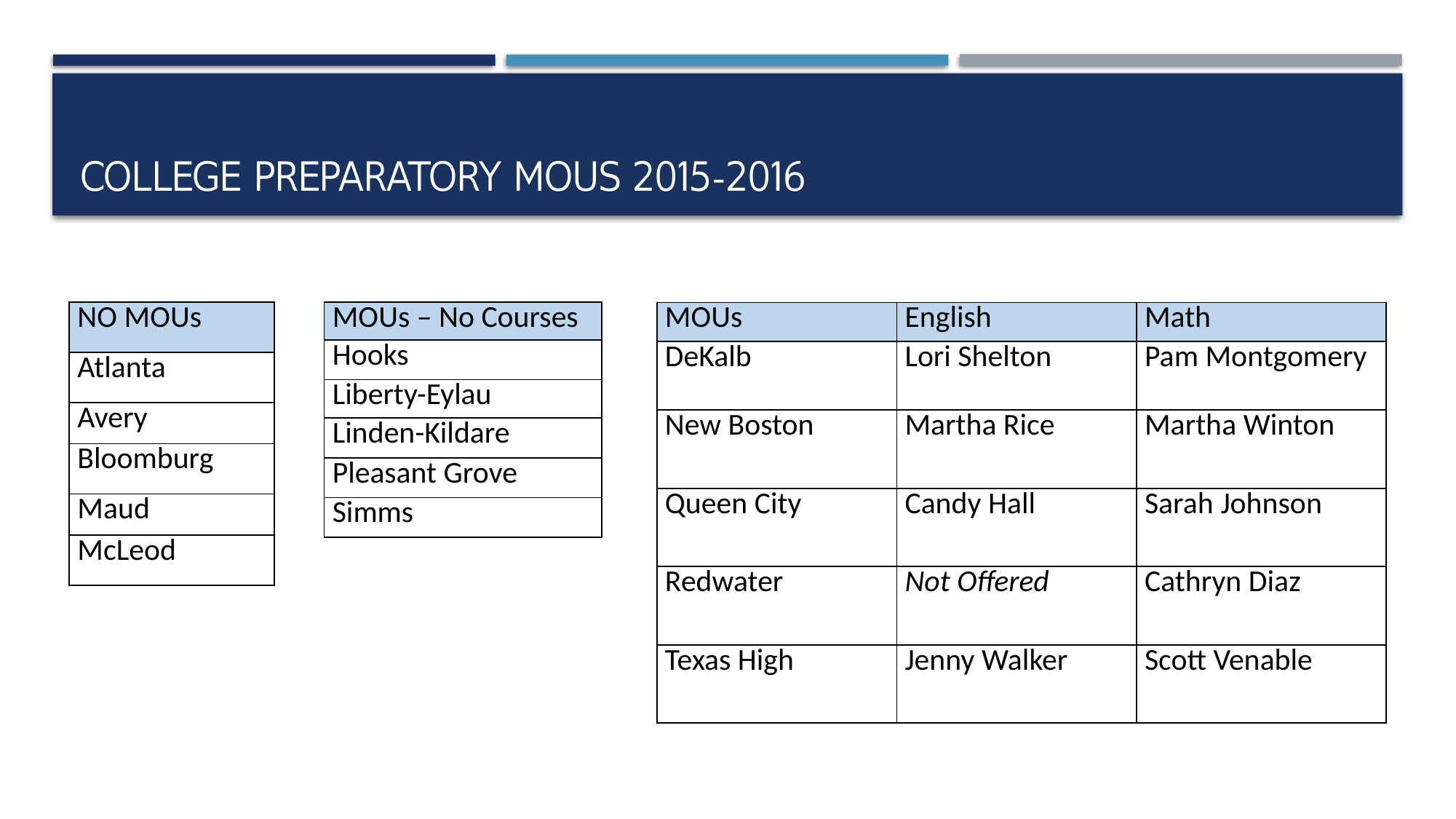

# College preparatory mous 2015-2016

| NO MOUs |
| --- |
| Atlanta |
| Avery |
| Bloomburg |
| Maud |
| McLeod |
| MOUs – No Courses |
| --- |
| Hooks |
| Liberty-Eylau |
| Linden-Kildare |
| Pleasant Grove |
| Simms |
| MOUs | English | Math |
| --- | --- | --- |
| DeKalb | Lori Shelton | Pam Montgomery |
| New Boston | Martha Rice | Martha Winton |
| Queen City | Candy Hall | Sarah Johnson |
| Redwater | Not Offered | Cathryn Diaz |
| Texas High | Jenny Walker | Scott Venable |